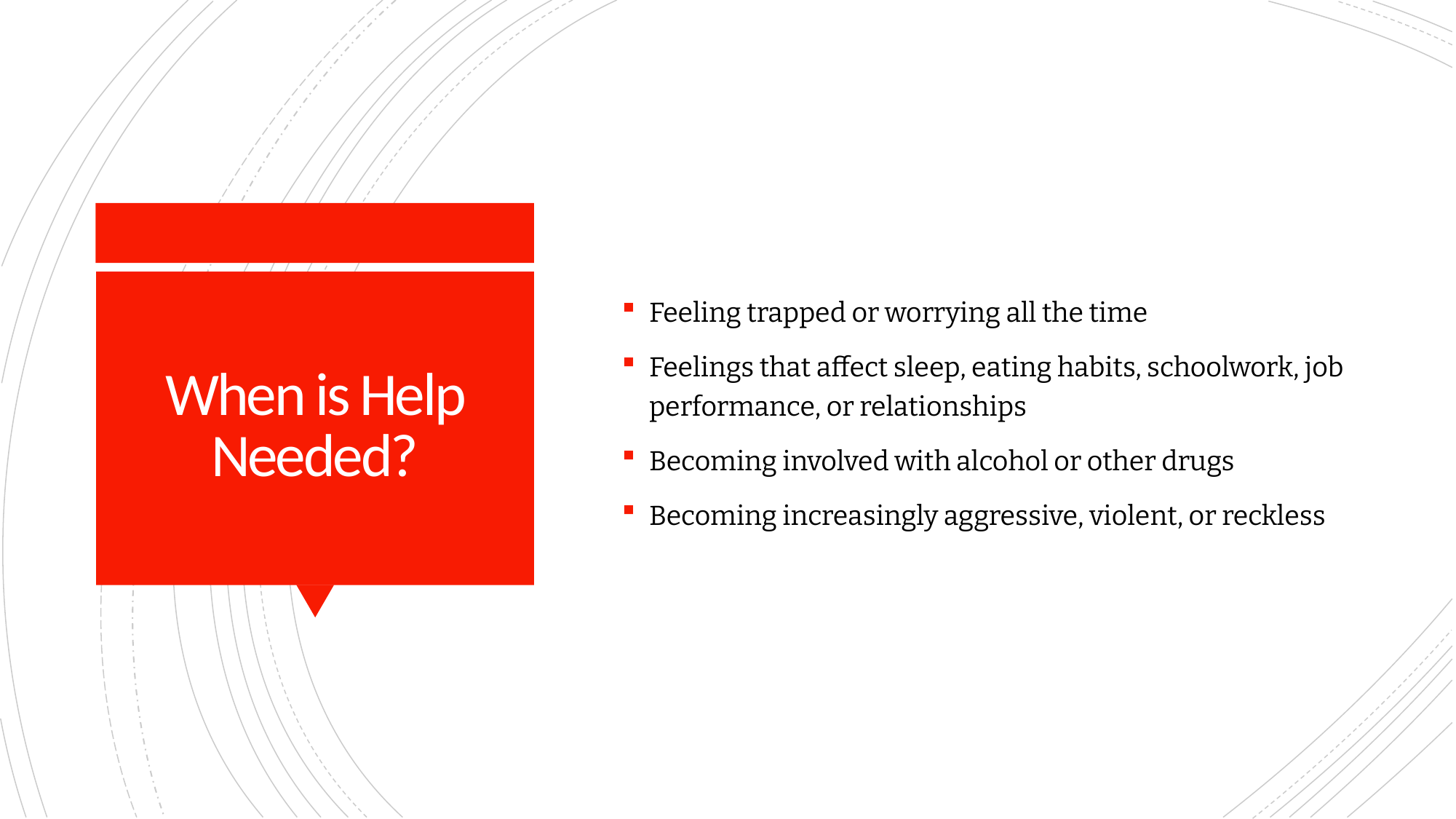

Feeling trapped or worrying all the time
Feelings that affect sleep, eating habits, schoolwork, job performance, or relationships
Becoming involved with alcohol or other drugs
Becoming increasingly aggressive, violent, or reckless
# When is Help Needed?